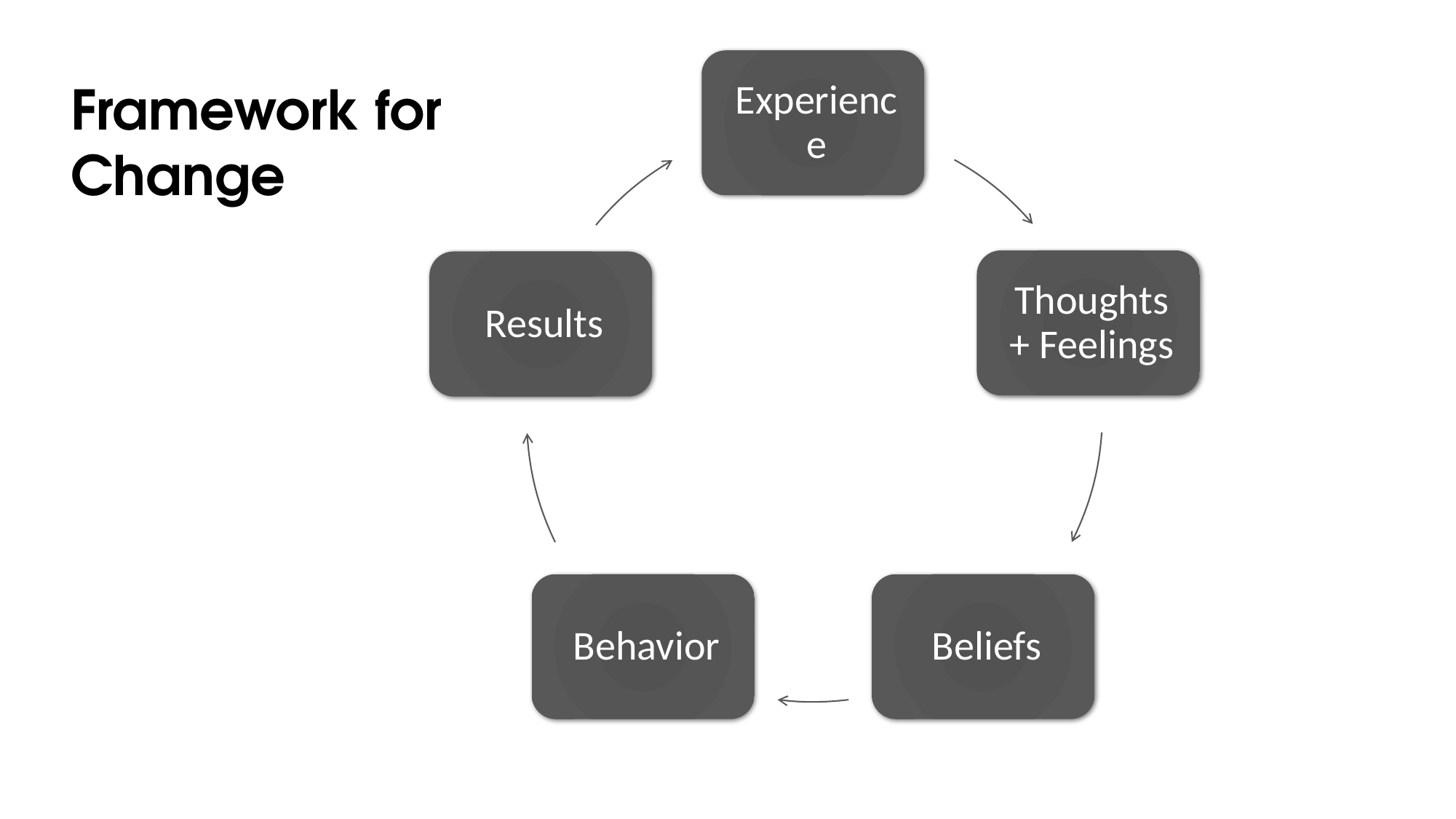

Experience
Thoughts + Feelings
Beliefs
Behavior
Results
Framework for Change